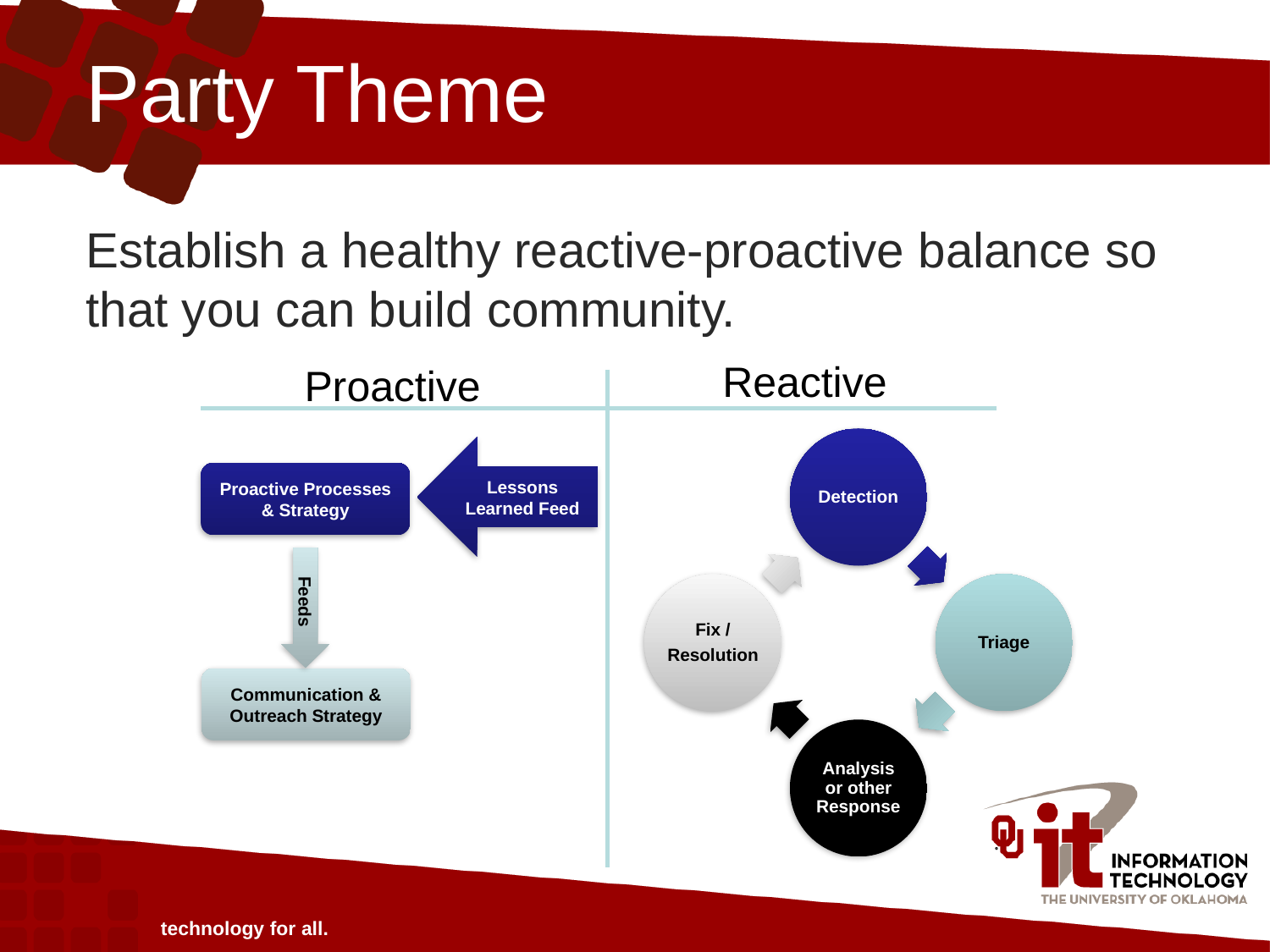

# Party Theme
Establish a healthy reactive-proactive balance so that you can build community.

Reactive
Proactive
Detection

Triage

Analysis or other Response

Fix /
Resolution

Lessons Learned Feed
Proactive Processes & Strategy
Feeds
Communication & Outreach Strategy
technology for all.